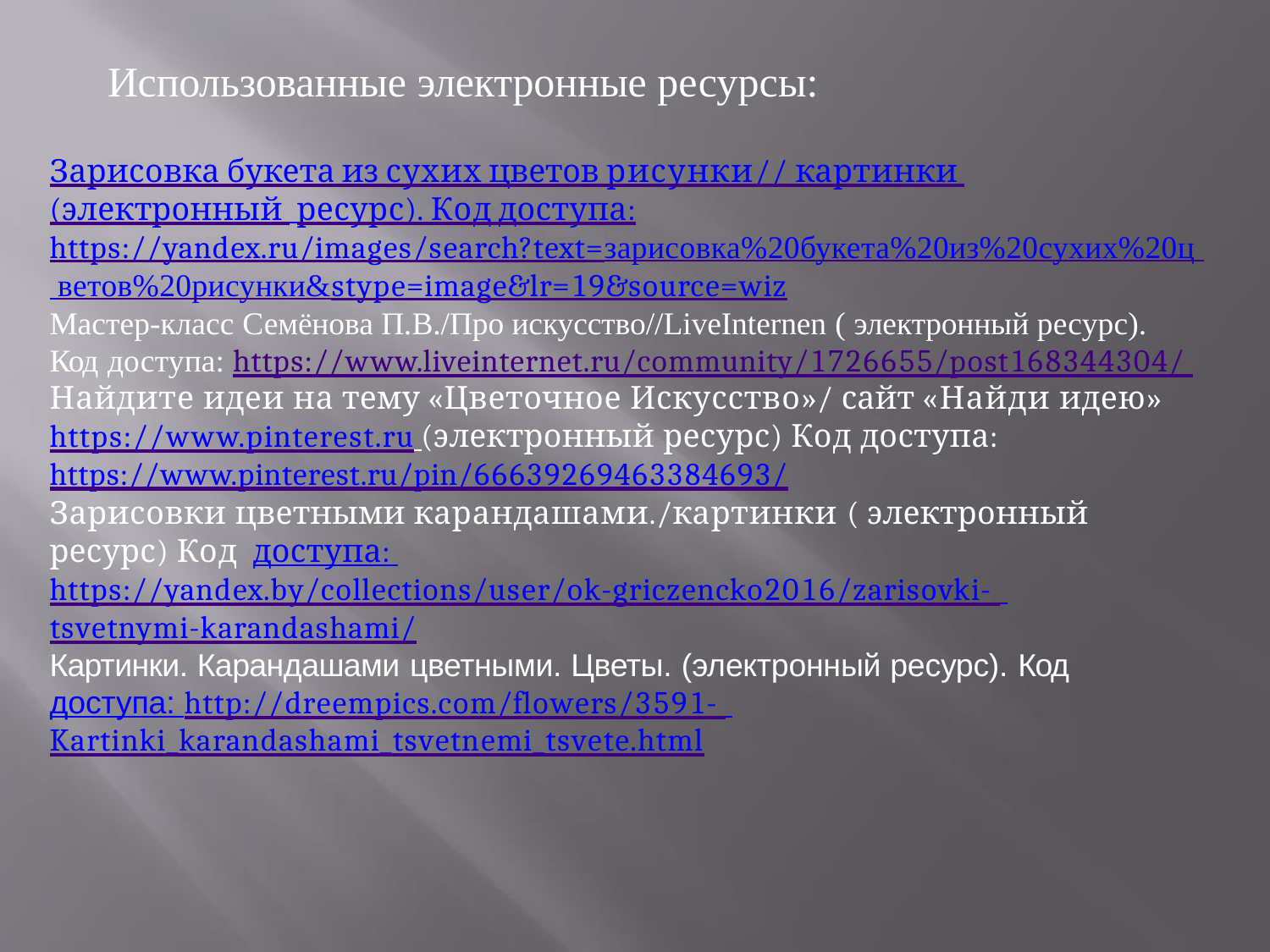

# Использованные электронные ресурсы:
Зарисовка букета из сухих цветов рисунки// картинки (электронный  ресурс). Код доступа:
https://yandex.ru/images/search?text=зарисовка%20букета%20из%20сухих%20ц  ветов%20рисунки&stype=image&lr=19&source=wiz
Мастер-класс Семёнова П.В./Про искусство//LiveInternen ( электронный ресурс).  Код доступа: https://www.liveinternet.ru/community/1726655/post168344304/  Найдите идеи на тему «Цветочное Искусство»/ сайт «Найди идею»  https://www.pinterest.ru (электронный ресурс) Код доступа:  https://www.pinterest.ru/pin/66639269463384693/
Зарисовки цветными карандашами./картинки ( электронный ресурс) Код  доступа: https://yandex.by/collections/user/ok-griczencko2016/zarisovki-  tsvetnymi-karandashami/
Картинки. Карандашами цветными. Цветы. (электронный ресурс). Код  доступа: http://dreempics.com/flowers/3591-  Kartinki_karandashami_tsvetnemi_tsvete.html